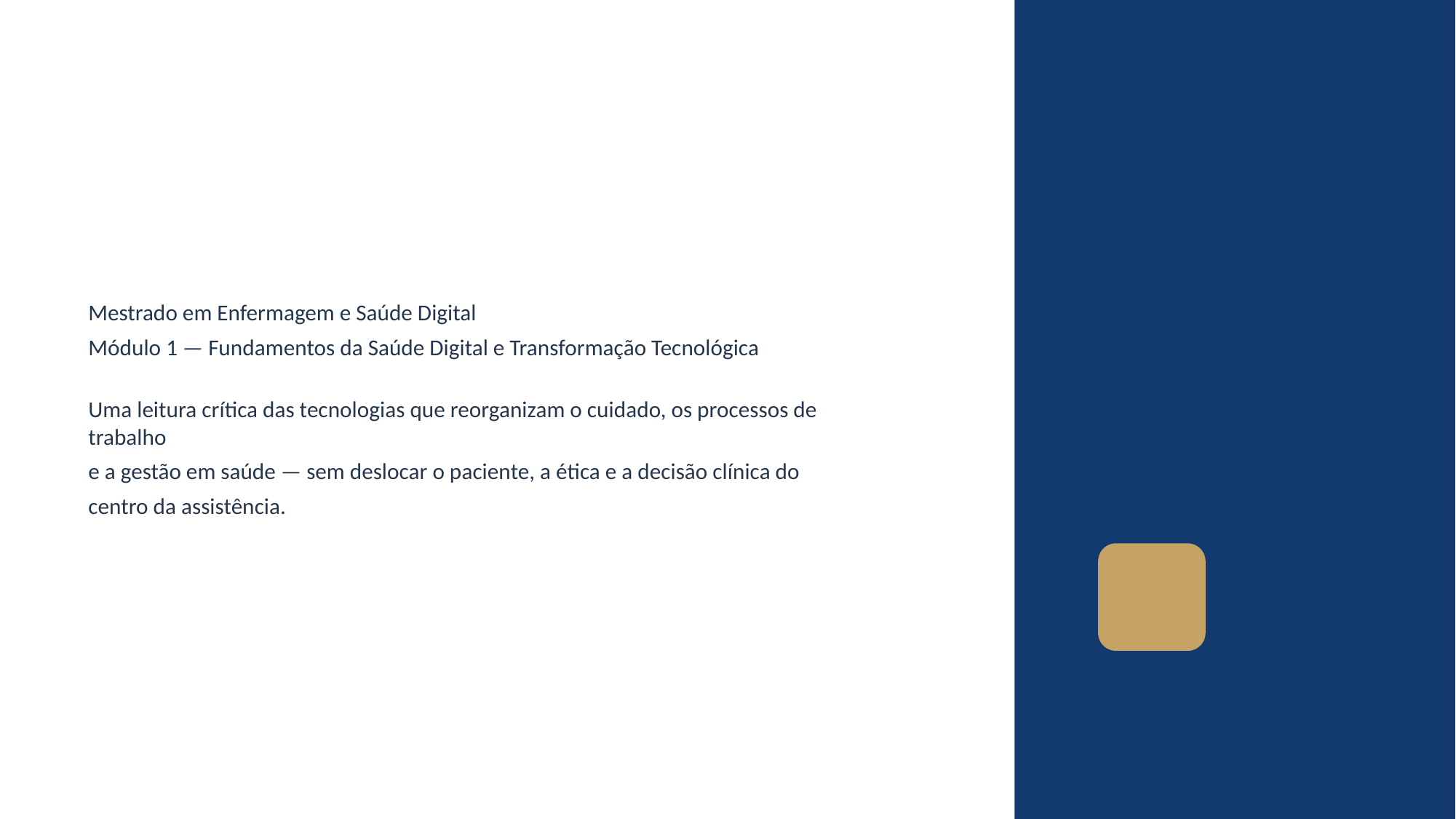

Mestrado em Enfermagem e Saúde Digital
Módulo 1 — Fundamentos da Saúde Digital e Transformação Tecnológica

Uma leitura crítica das tecnologias que reorganizam o cuidado, os processos de trabalho
e a gestão em saúde — sem deslocar o paciente, a ética e a decisão clínica do
centro da assistência.